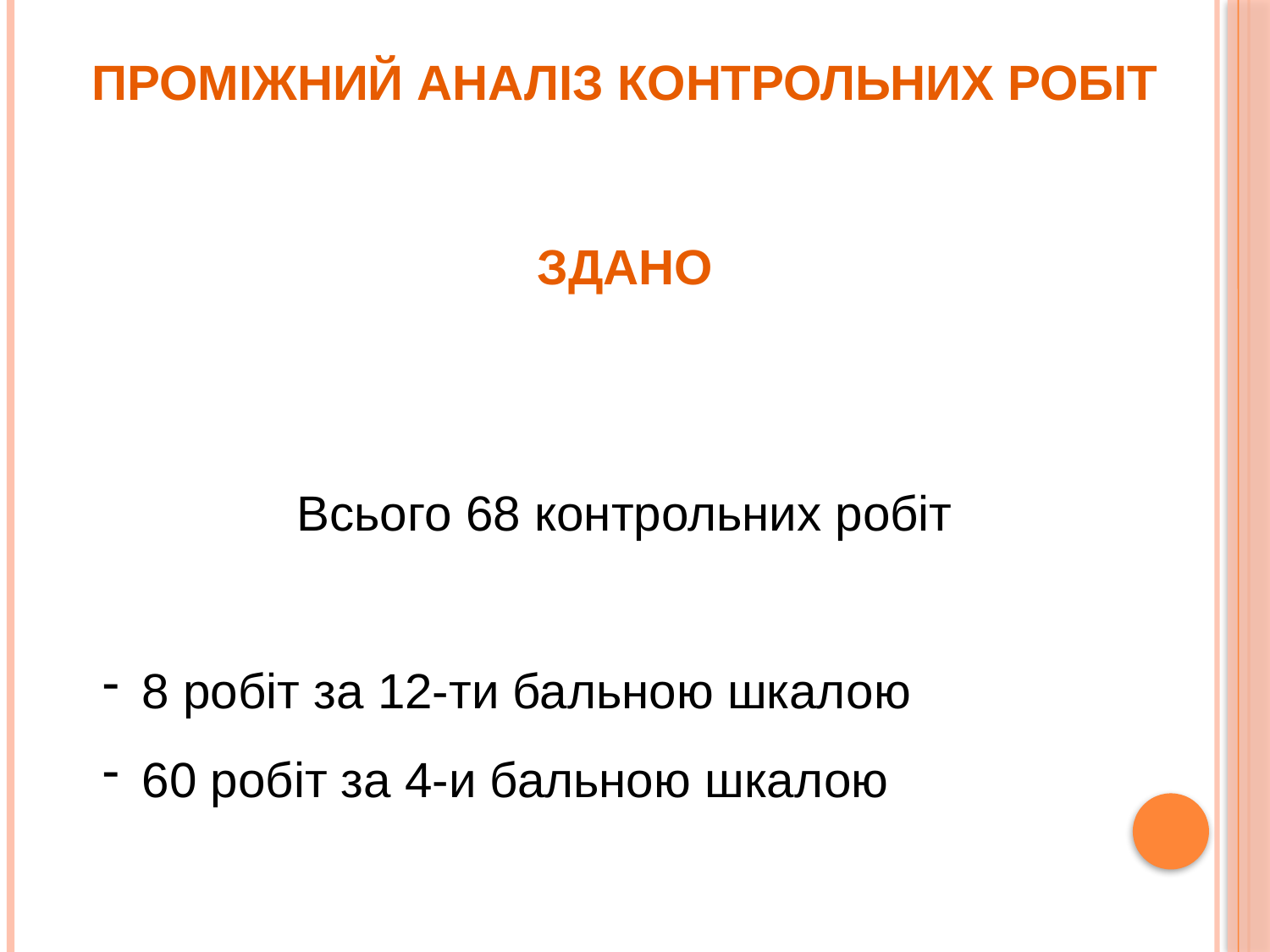

Проміжний аналіз контрольних робіт
Здано
Всього 68 контрольних робіт

8 робіт за 12-ти бальною шкалою
60 робіт за 4-и бальною шкалою